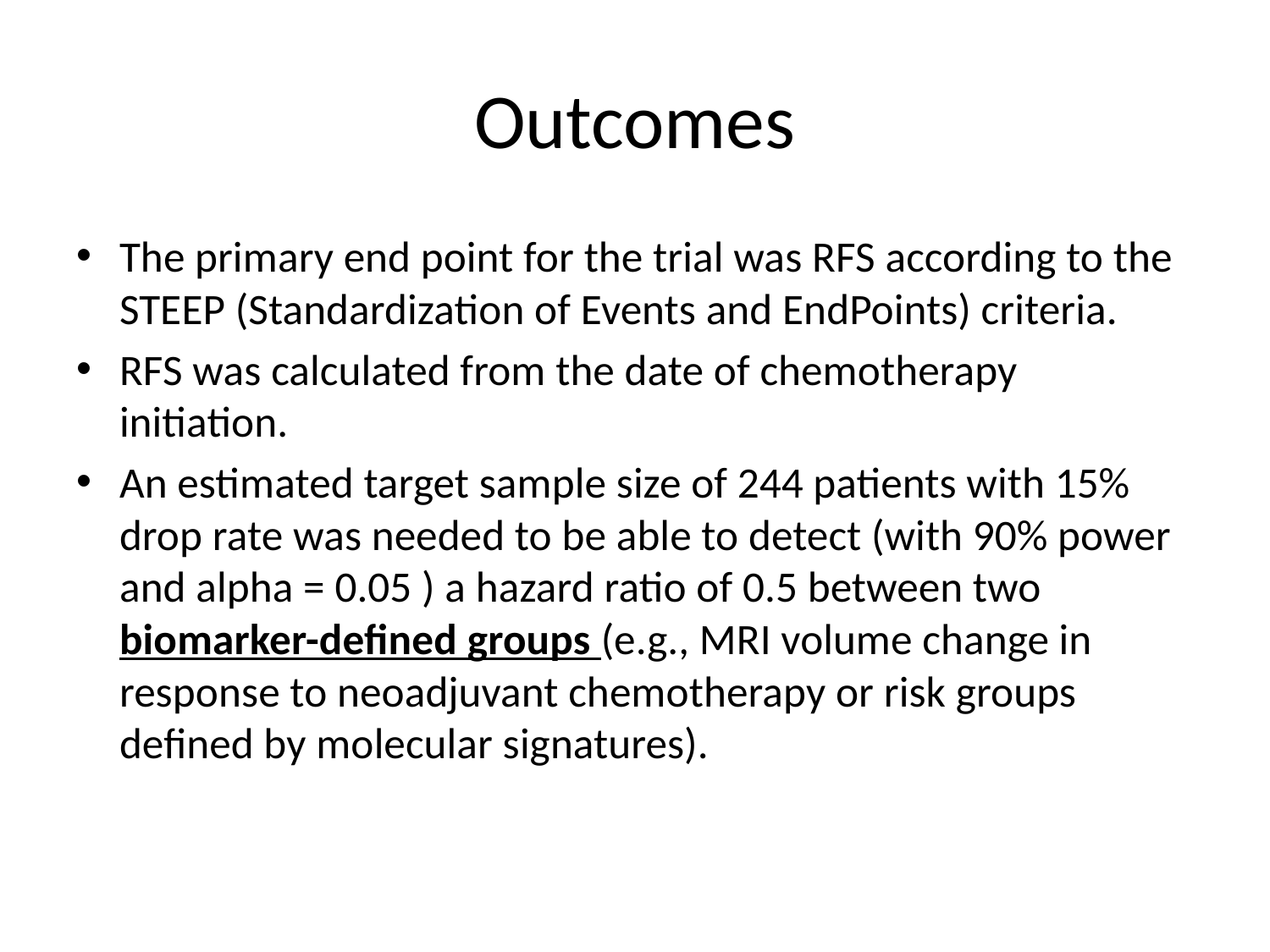

# Outcomes
The primary end point for the trial was RFS according to the STEEP (Standardization of Events and EndPoints) criteria.
RFS was calculated from the date of chemotherapy initiation.
An estimated target sample size of 244 patients with 15% drop rate was needed to be able to detect (with 90% power and alpha = 0.05 ) a hazard ratio of 0.5 between two biomarker-defined groups (e.g., MRI volume change in response to neoadjuvant chemotherapy or risk groups defined by molecular signatures).